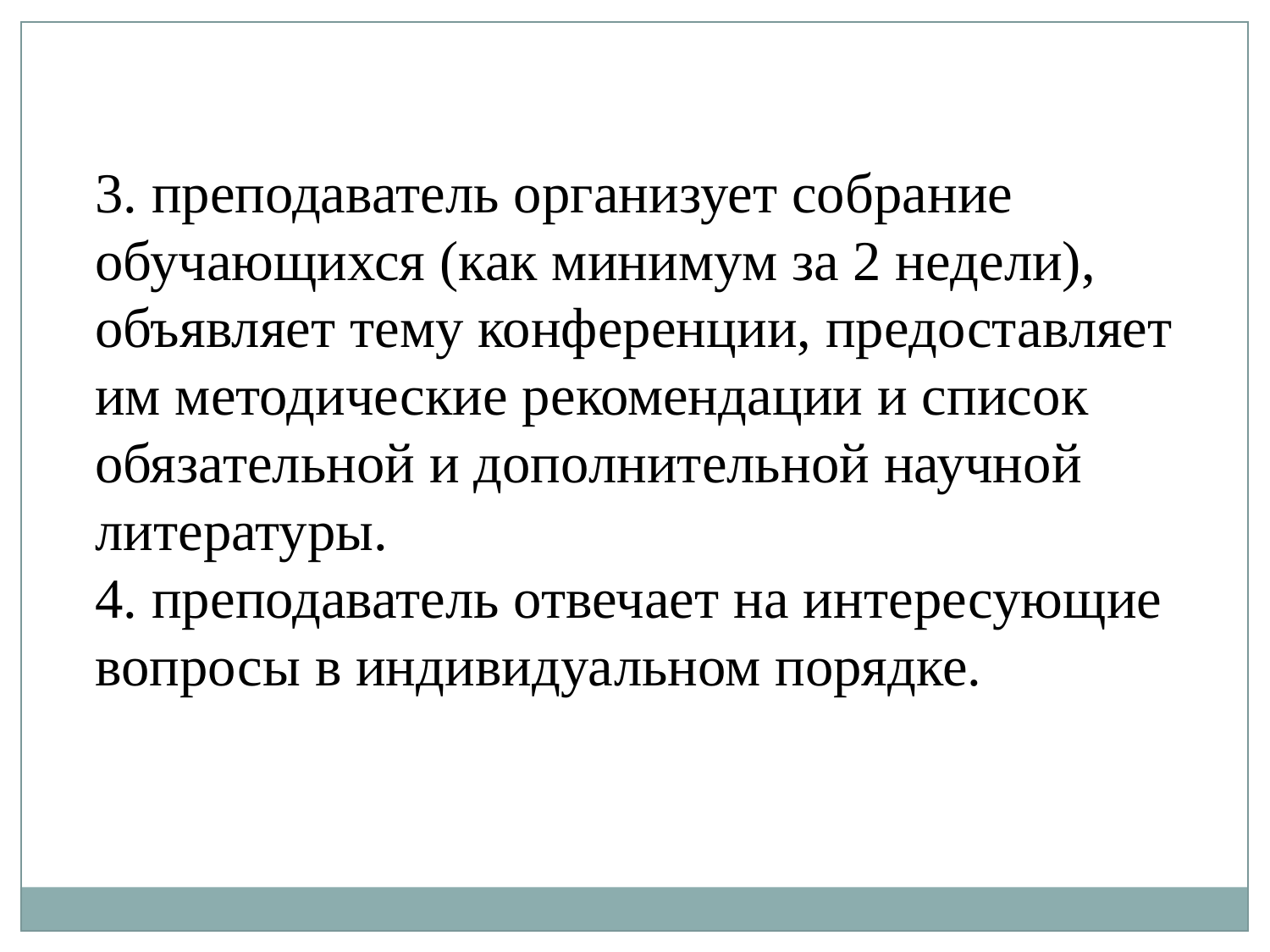

3. преподаватель организует собрание обучающихся (как минимум за 2 недели), объявляет тему конференции, предоставляет им методические рекомендации и список обязательной и дополнительной научной литературы.
4. преподаватель отвечает на интересующие вопросы в индивидуальном порядке.